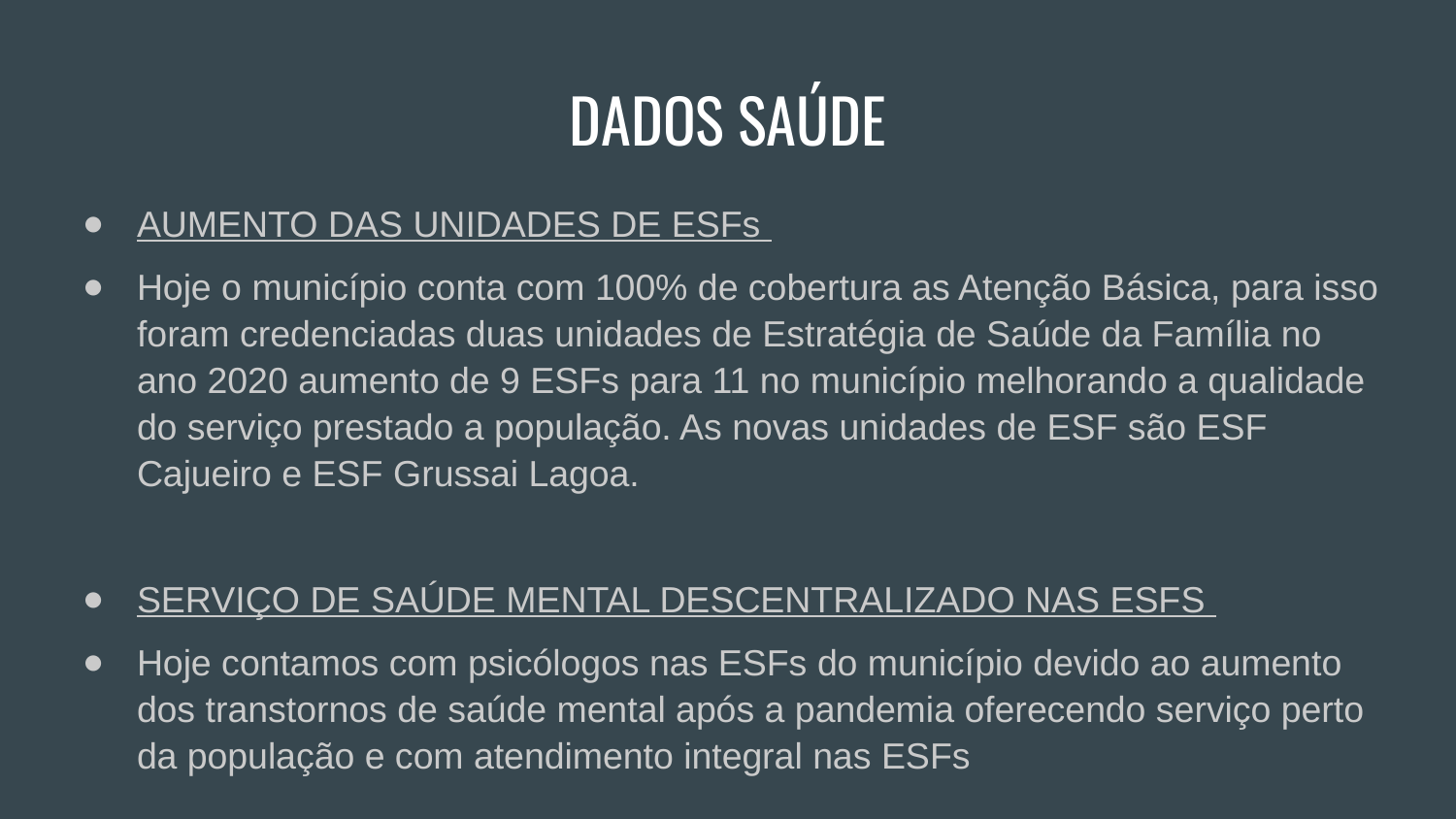

# DADOS SAÚDE
AUMENTO DAS UNIDADES DE ESFs
Hoje o município conta com 100% de cobertura as Atenção Básica, para isso foram credenciadas duas unidades de Estratégia de Saúde da Família no ano 2020 aumento de 9 ESFs para 11 no município melhorando a qualidade do serviço prestado a população. As novas unidades de ESF são ESF Cajueiro e ESF Grussai Lagoa.

SERVIÇO DE SAÚDE MENTAL DESCENTRALIZADO NAS ESFS
Hoje contamos com psicólogos nas ESFs do município devido ao aumento dos transtornos de saúde mental após a pandemia oferecendo serviço perto da população e com atendimento integral nas ESFs